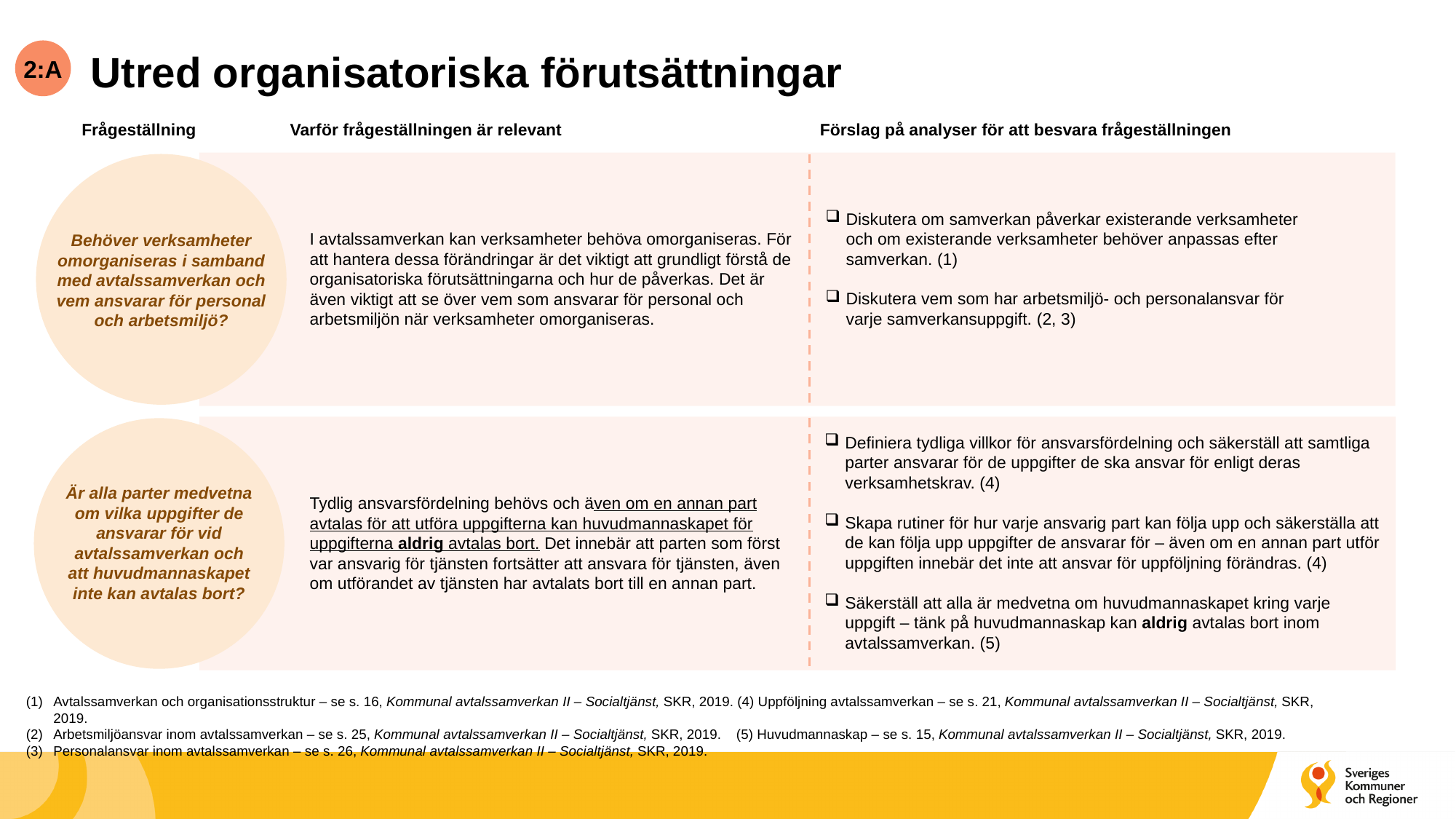

2:A
# Utred organisatoriska förutsättningar
Frågeställning
Varför frågeställningen är relevant
Förslag på analyser för att besvara frågeställningen

Behöver verksamheter omorganiseras i samband med avtalssamverkan och vem ansvarar för personal och arbetsmiljö?
Diskutera om samverkan påverkar existerande verksamheter och om existerande verksamheter behöver anpassas efter samverkan. (1)

Diskutera vem som har arbetsmiljö- och personalansvar för varje samverkansuppgift. (2, 3)

I avtalssamverkan kan verksamheter behöva omorganiseras. För att hantera dessa förändringar är det viktigt att grundligt förstå de organisatoriska förutsättningarna och hur de påverkas. Det är även viktigt att se över vem som ansvarar för personal och arbetsmiljön när verksamheter omorganiseras.

Är alla parter medvetna om vilka uppgifter de ansvarar för vid avtalssamverkan och att huvudmannaskapet inte kan avtalas bort?
Definiera tydliga villkor för ansvarsfördelning och säkerställ att samtliga parter ansvarar för de uppgifter de ska ansvar för enligt deras verksamhetskrav. (4)

Skapa rutiner för hur varje ansvarig part kan följa upp och säkerställa att de kan följa upp uppgifter de ansvarar för – även om en annan part utför uppgiften innebär det inte att ansvar för uppföljning förändras. (4)

Säkerställ att alla är medvetna om huvudmannaskapet kring varje uppgift – tänk på huvudmannaskap kan aldrig avtalas bort inom avtalssamverkan. (5)
Tydlig ansvarsfördelning behövs och även om en annan part avtalas för att utföra uppgifterna kan huvudmannaskapet för uppgifterna aldrig avtalas bort. Det innebär att parten som först var ansvarig för tjänsten fortsätter att ansvara för tjänsten, även om utförandet av tjänsten har avtalats bort till en annan part.
Avtalssamverkan och organisationsstruktur – se s. 16, Kommunal avtalssamverkan II – Socialtjänst, SKR, 2019. (4) Uppföljning avtalssamverkan – se s. 21, Kommunal avtalssamverkan II – Socialtjänst, SKR, 2019.
Arbetsmiljöansvar inom avtalssamverkan – se s. 25, Kommunal avtalssamverkan II – Socialtjänst, SKR, 2019.    (5) Huvudmannaskap – se s. 15, Kommunal avtalssamverkan II – Socialtjänst, SKR, 2019.
Personalansvar inom avtalssamverkan – se s. 26, Kommunal avtalssamverkan II – Socialtjänst, SKR, 2019.